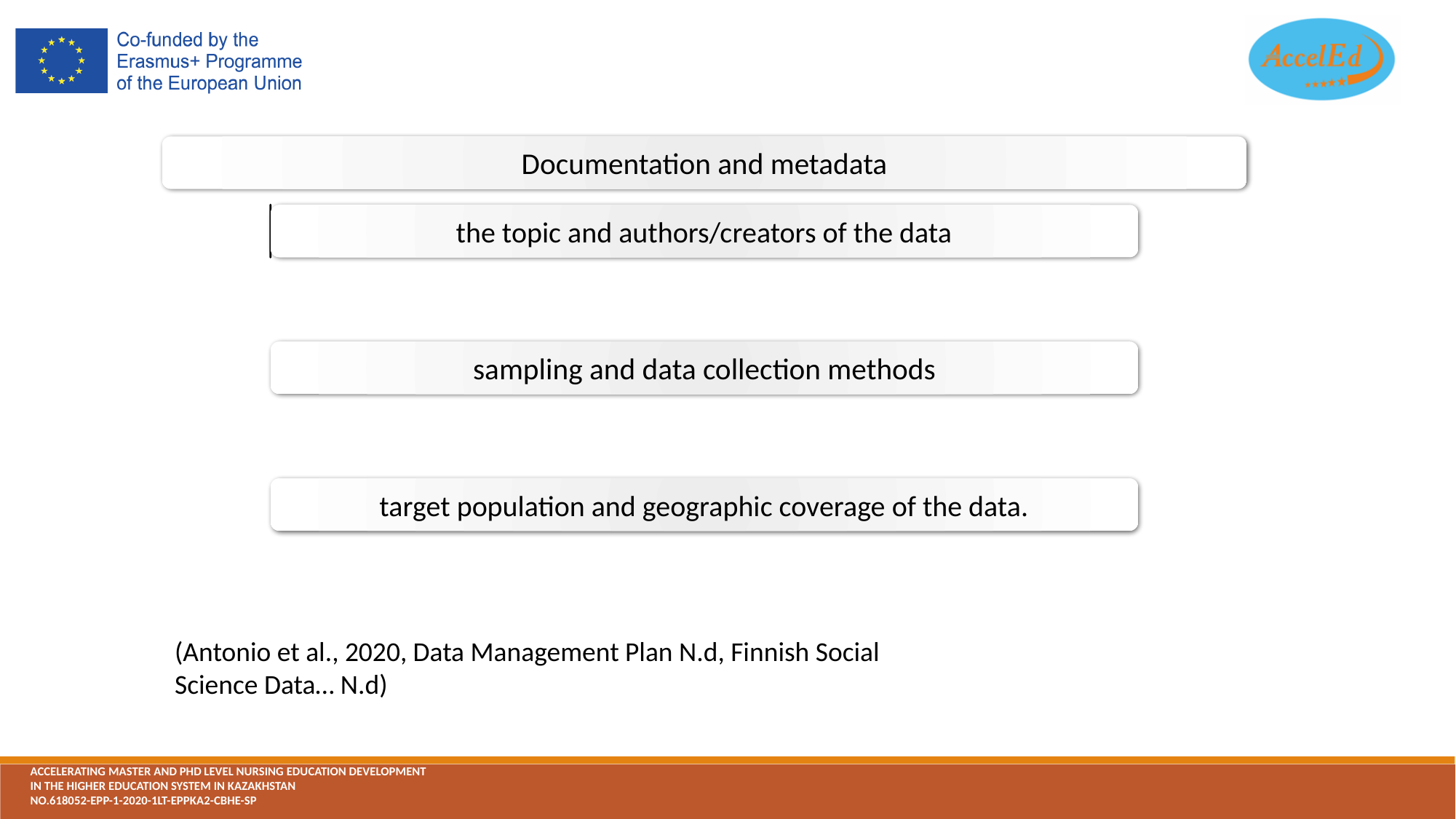

Documentation and metadata
the topic and authors/creators of the data
sampling and data collection methods
target population and geographic coverage of the data.
(Antonio et al., 2020, Data Management Plan N.d, Finnish Social Science Data… N.d)